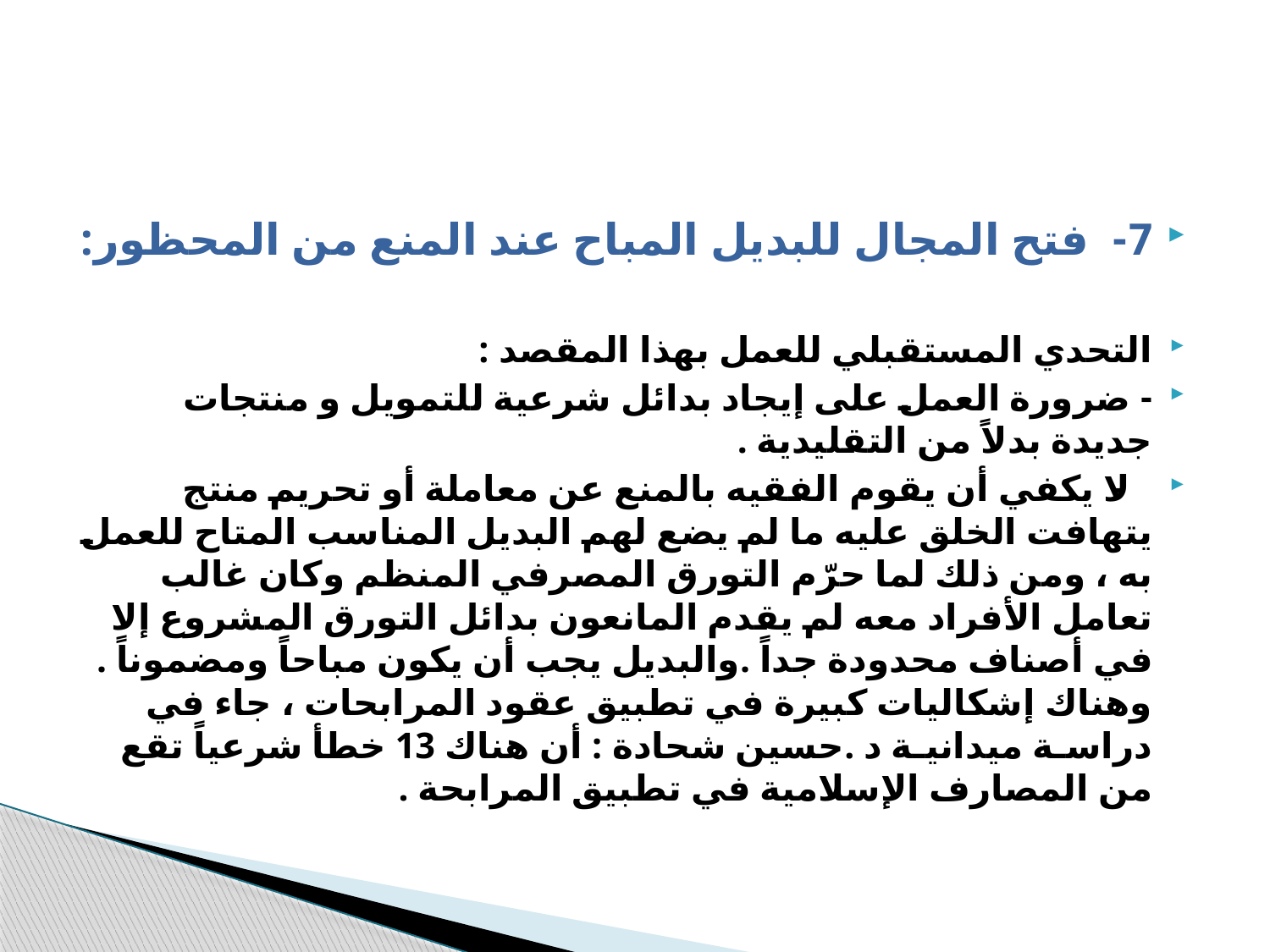

#
7-  فتح المجال للبديل المباح عند المنع من المحظور:

التحدي المستقبلي للعمل بهذا المقصد :
- ضرورة العمل على إيجاد بدائل شرعية للتمويل و منتجات جديدة بدلاً من التقليدية .
- لا يكفي أن يقوم الفقيه بالمنع عن معاملة أو تحريم منتج يتهافت الخلق عليه ما لم يضع لهم البديل المناسب المتاح للعمل به ، ومن ذلك لما حرّم التورق المصرفي المنظم وكان غالب تعامل الأفراد معه لم يقدم المانعون بدائل التورق المشروع إلا في أصناف محدودة جداً .والبديل يجب أن يكون مباحاً ومضموناً . وهناك إشكاليات كبيرة في تطبيق عقود المرابحات ، جاء في دراسـة ميدانيـة د .حسين شحادة : أن هناك 13 خطأ شرعياً تقع من المصارف الإسلامية في تطبيق المرابحة .